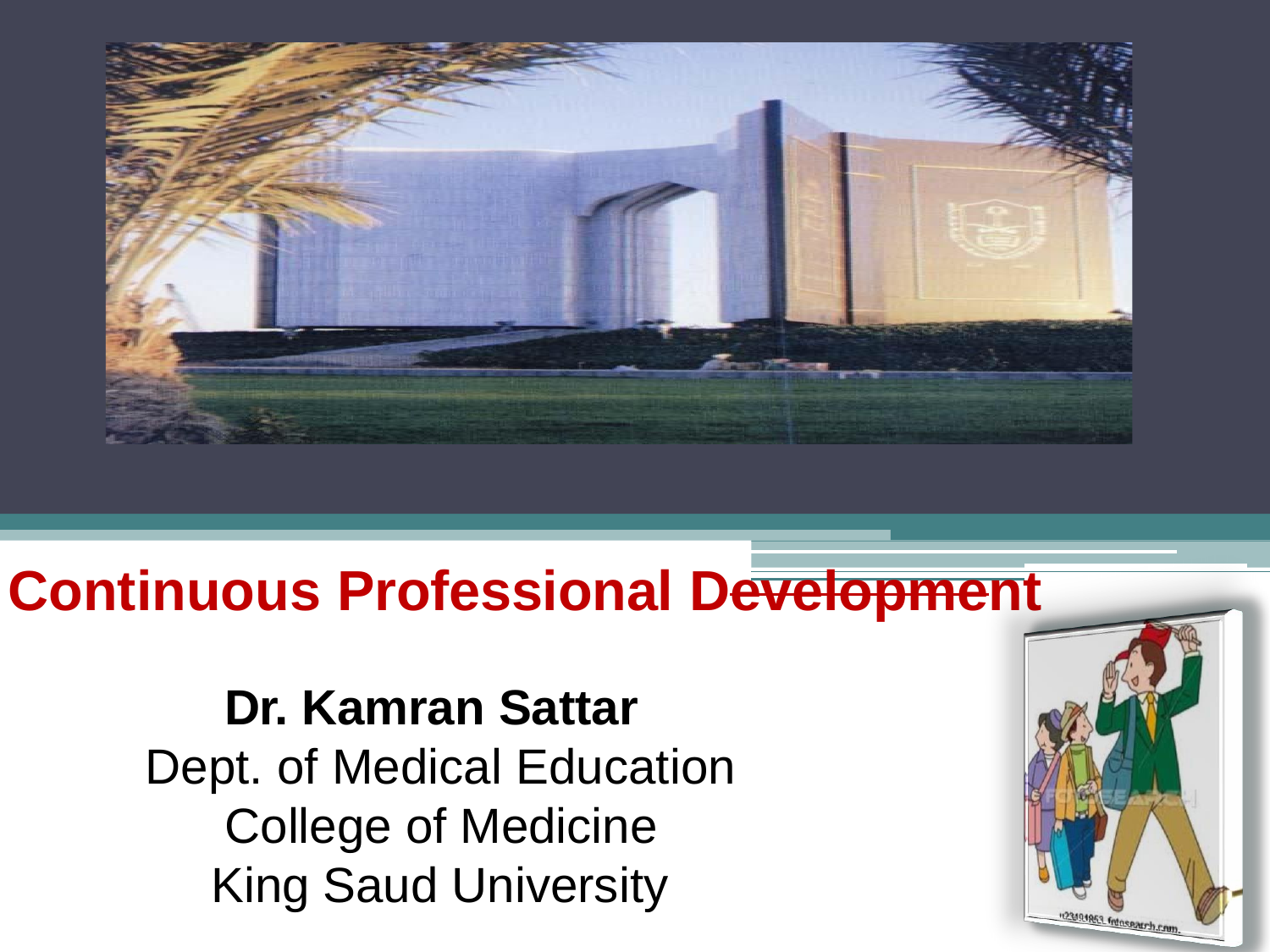

Continuous Professional Development

Dr. Kamran Sattar
Dept. of Medical Education  College of Medicine  King Saud University